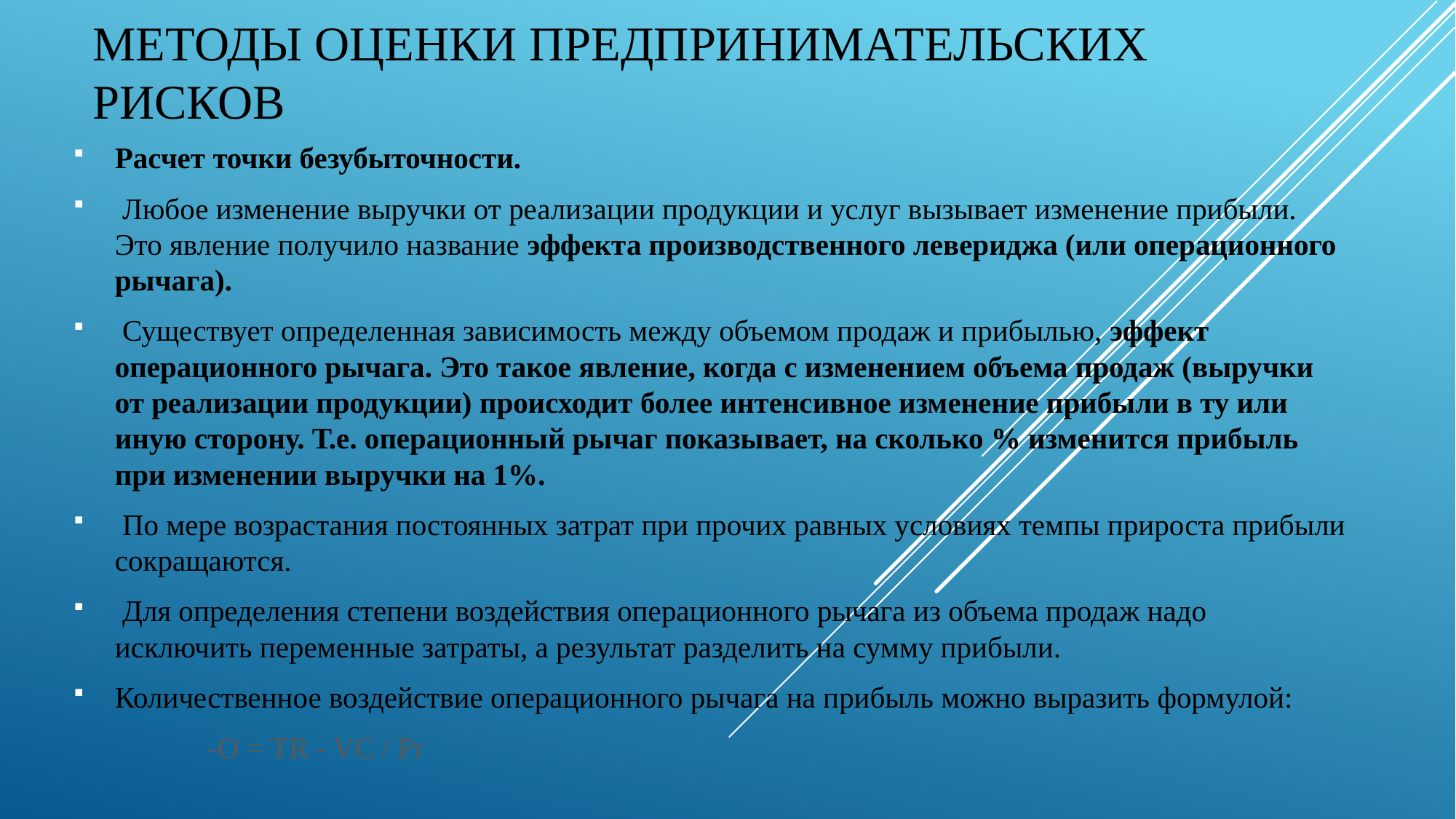

# Методы оценки предпринимательских рисков
Расчет точки безубыточности.
 Любое изменение выручки от реализации продукции и услуг вызывает изменение прибыли. Это явление получило название эффекта производственного левериджа (или операционного рычага).
 Существует определенная зависимость между объемом продаж и прибылью, эффект операционного рычага. Это такое явление, когда с изменением объема продаж (выручки от реализации продукции) происходит более интенсивное изменение прибыли в ту или иную сторону. Т.е. операционный рычаг показывает, на сколько % изменится прибыль при изменении выручки на 1%.
 По мере возрастания постоянных затрат при прочих равных условиях темпы прироста прибыли сокращаются.
 Для определения степени воздействия операционного рычага из объема продаж надо исключить переменные затраты, а результат разделить на сумму прибыли.
Количественное воздействие операционного рычага на прибыль можно выразить формулой:
                  -О = TR - VC / Pr